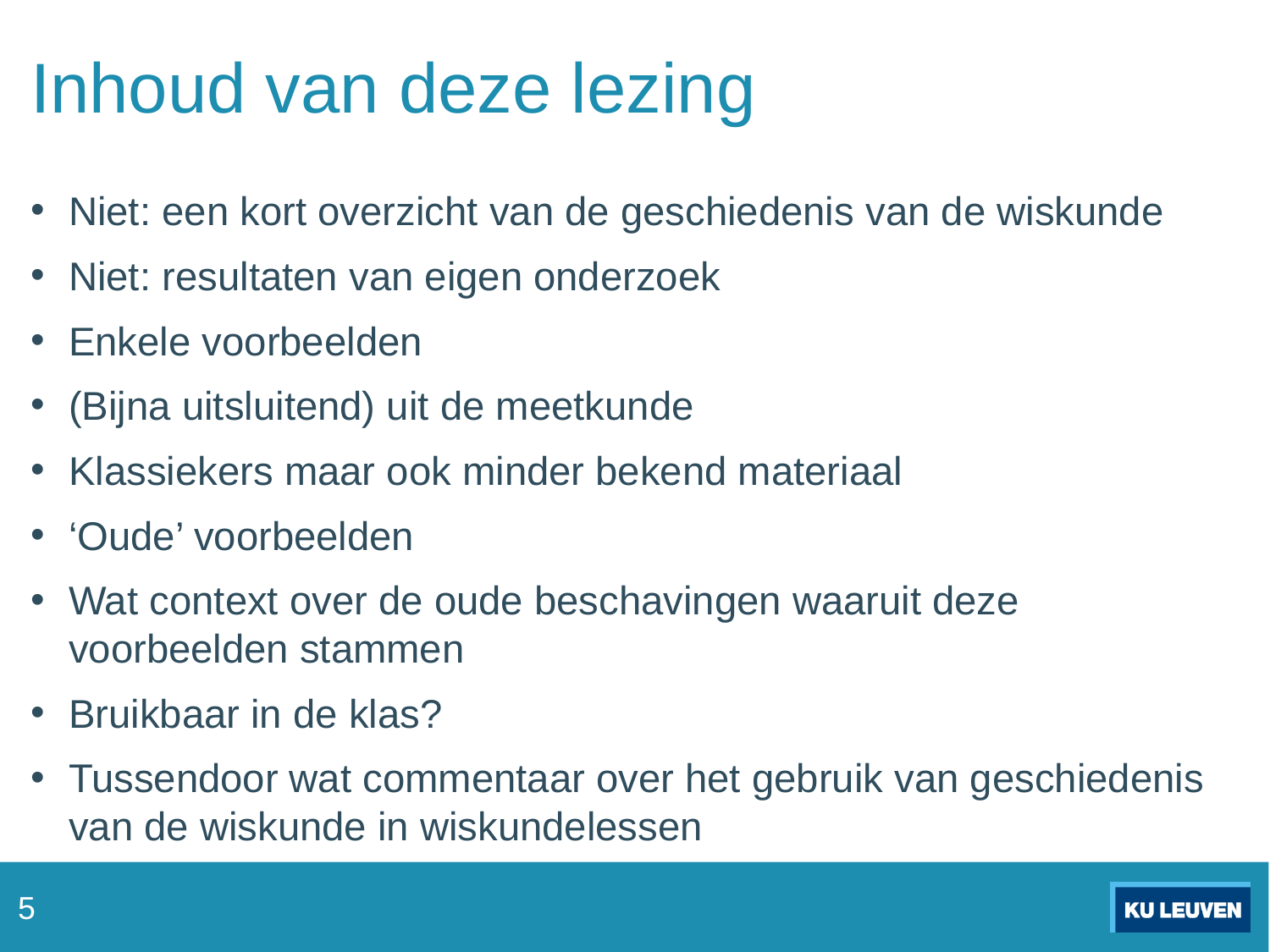

# Inhoud van deze lezing
Niet: een kort overzicht van de geschiedenis van de wiskunde
Niet: resultaten van eigen onderzoek
Enkele voorbeelden
(Bijna uitsluitend) uit de meetkunde
Klassiekers maar ook minder bekend materiaal
‘Oude’ voorbeelden
Wat context over de oude beschavingen waaruit deze voorbeelden stammen
Bruikbaar in de klas?
Tussendoor wat commentaar over het gebruik van geschiedenis van de wiskunde in wiskundelessen
5